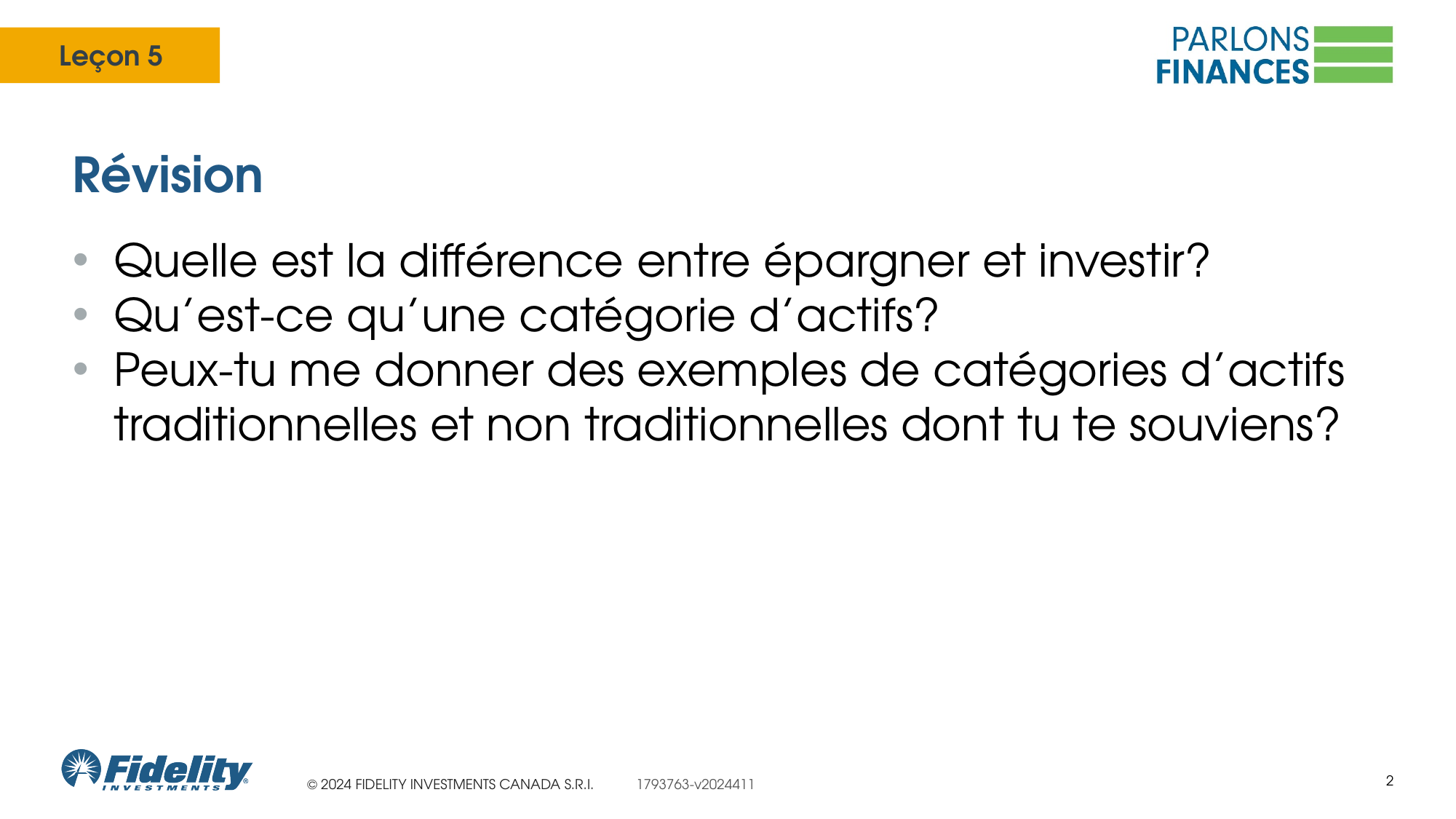

# Révision
Quelle est la différence entre épargner et investir?
Qu’est-ce qu’une catégorie d’actifs?
Peux-tu me donner des exemples de catégories d’actifs traditionnelles et non traditionnelles dont tu te souviens?
2